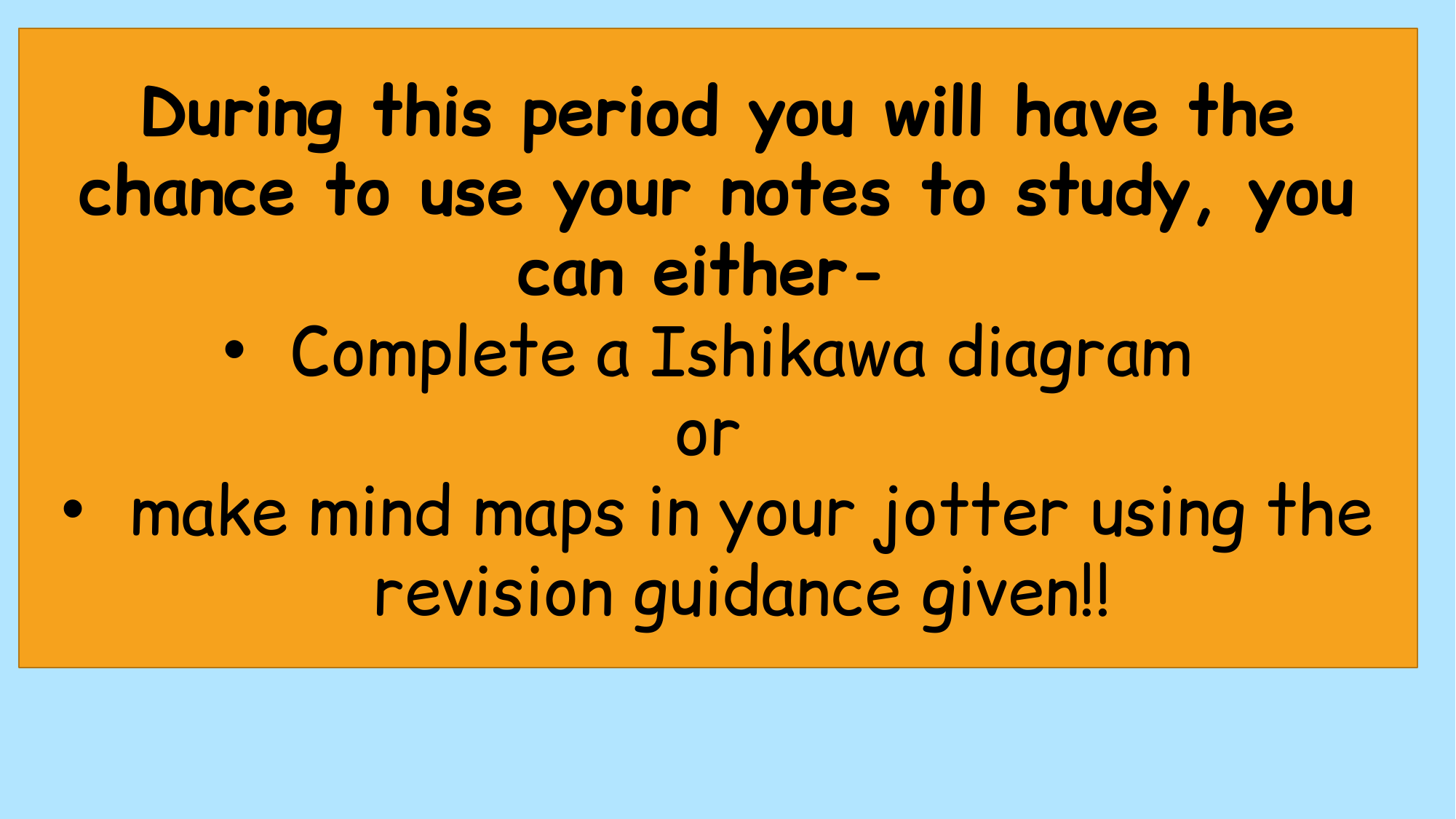

During this period you will have the chance to use your notes to study, you can either-
Complete a Ishikawa diagram
or
make mind maps in your jotter using the revision guidance given!!